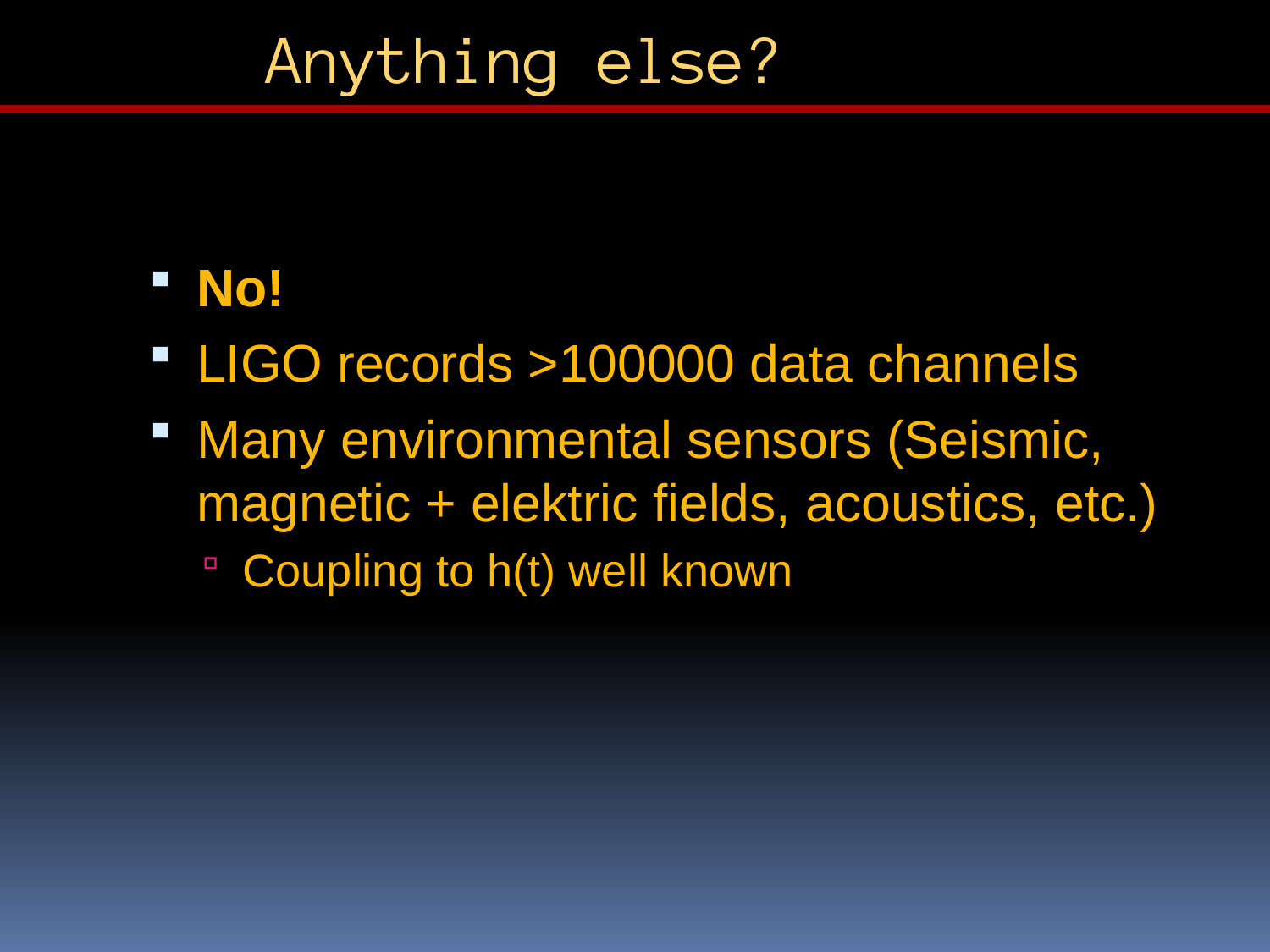

# Anything else?
No!
LIGO records >100000 data channels
Many environmental sensors (Seismic, magnetic + elektric fields, acoustics, etc.)
Coupling to h(t) well known